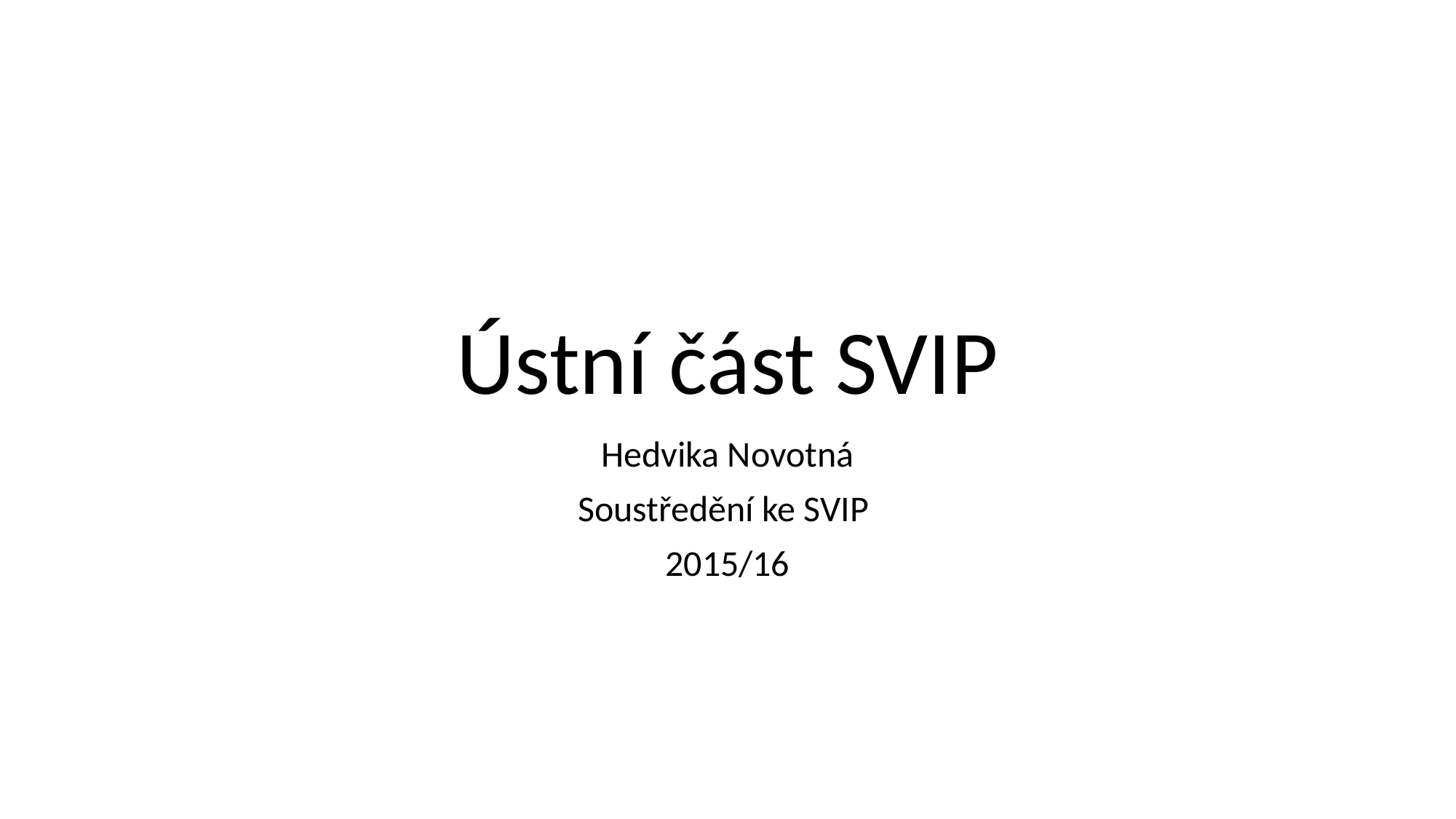

# Ústní část SVIP
Hedvika Novotná
Soustředění ke SVIP
2015/16